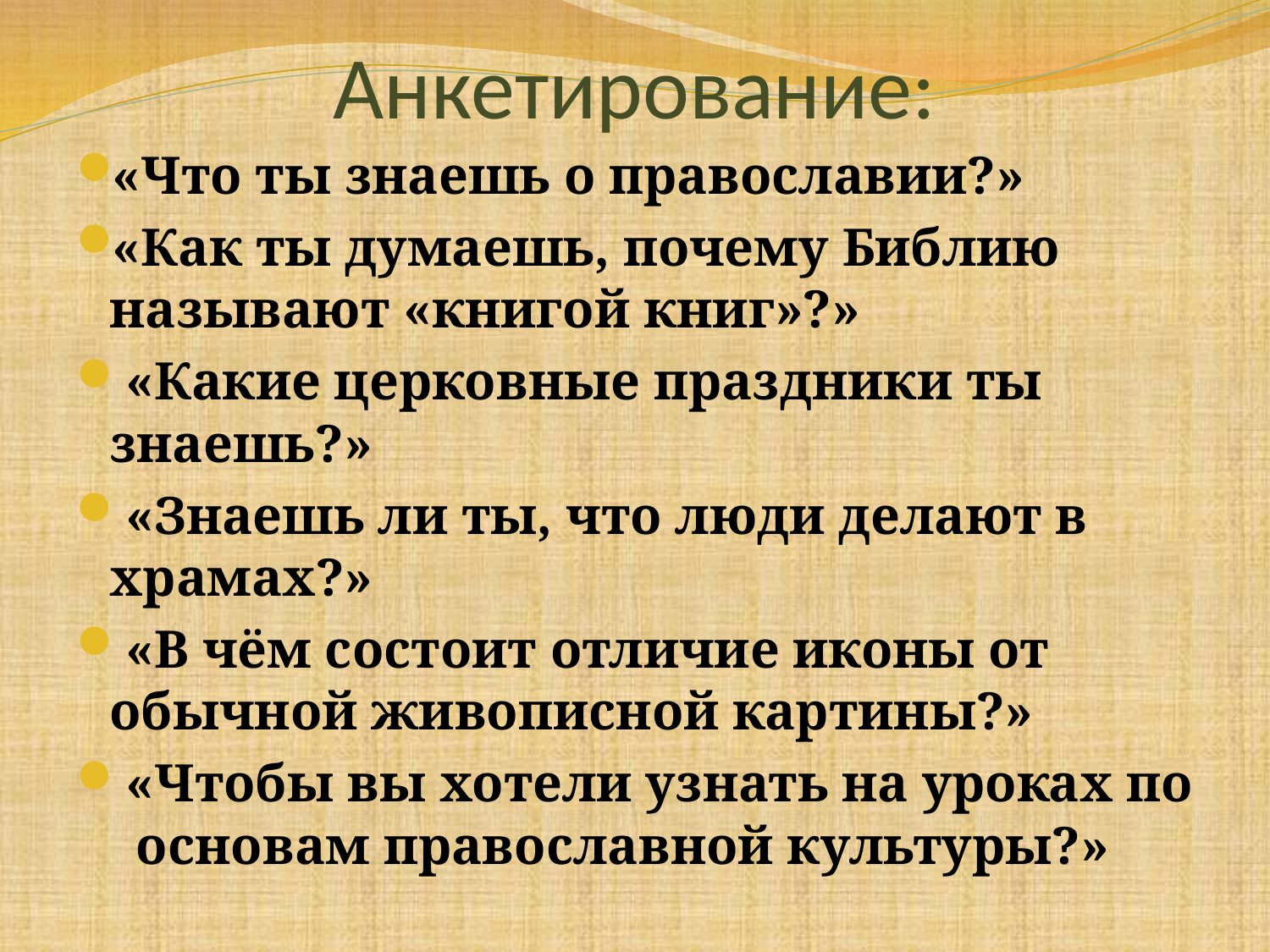

# Анкетирование:
«Что ты знаешь о православии?»
«Как ты думаешь, почему Библию называют «книгой книг»?»
 «Какие церковные праздники ты знаешь?»
 «Знаешь ли ты, что люди делают в храмах?»
 «В чём состоит отличие иконы от обычной живописной картины?»
 «Чтобы вы хотели узнать на уроках по   основам православной культуры?»